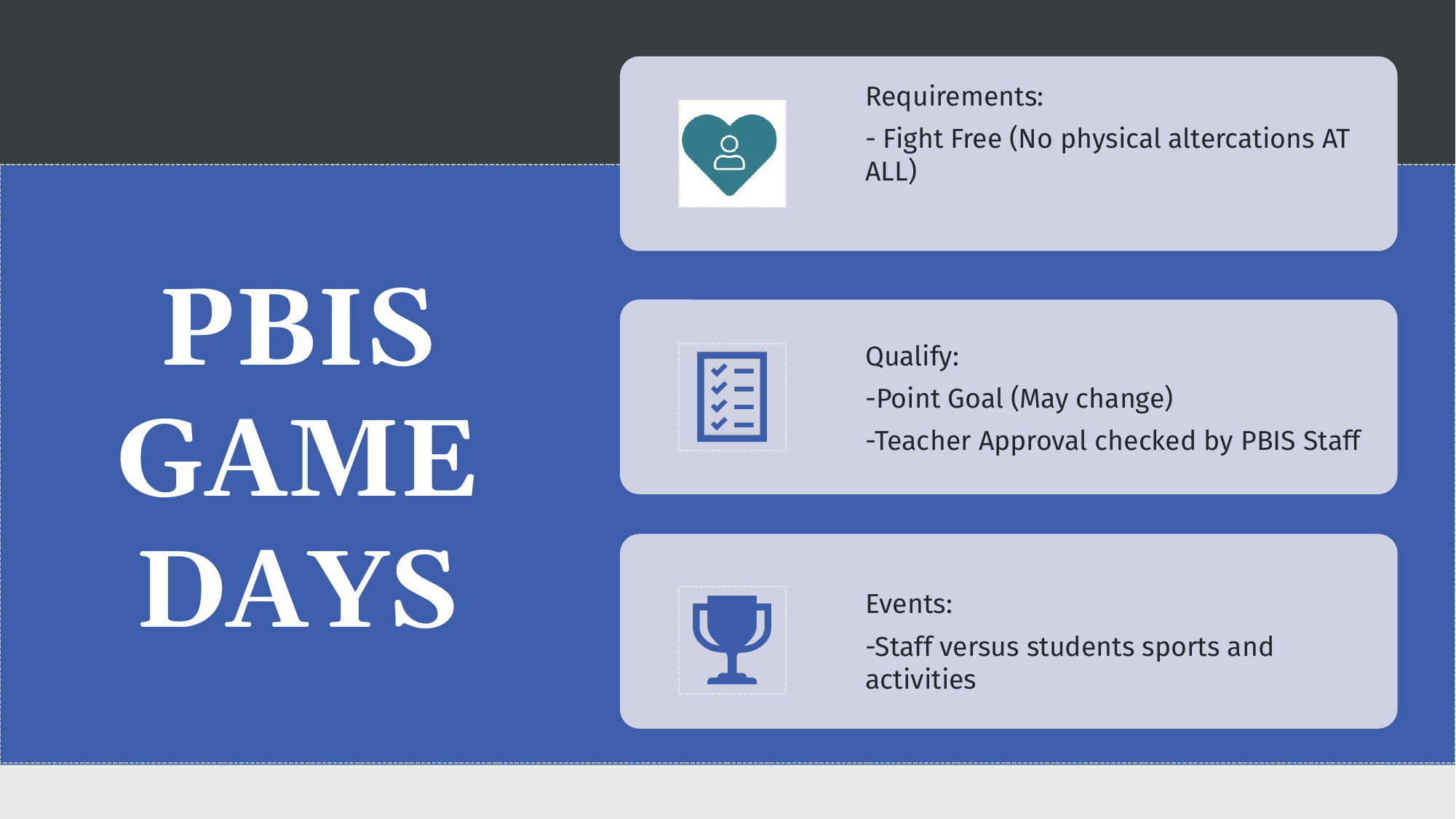

Requirements:
- Fight Free (No physical altercations AT ALL)

Qualify:
-Point Goal (May change)
-Teacher Approval checked by PBIS Staff
Events:
-Staff versus students sports and activities

# PBIS GAME DAYS